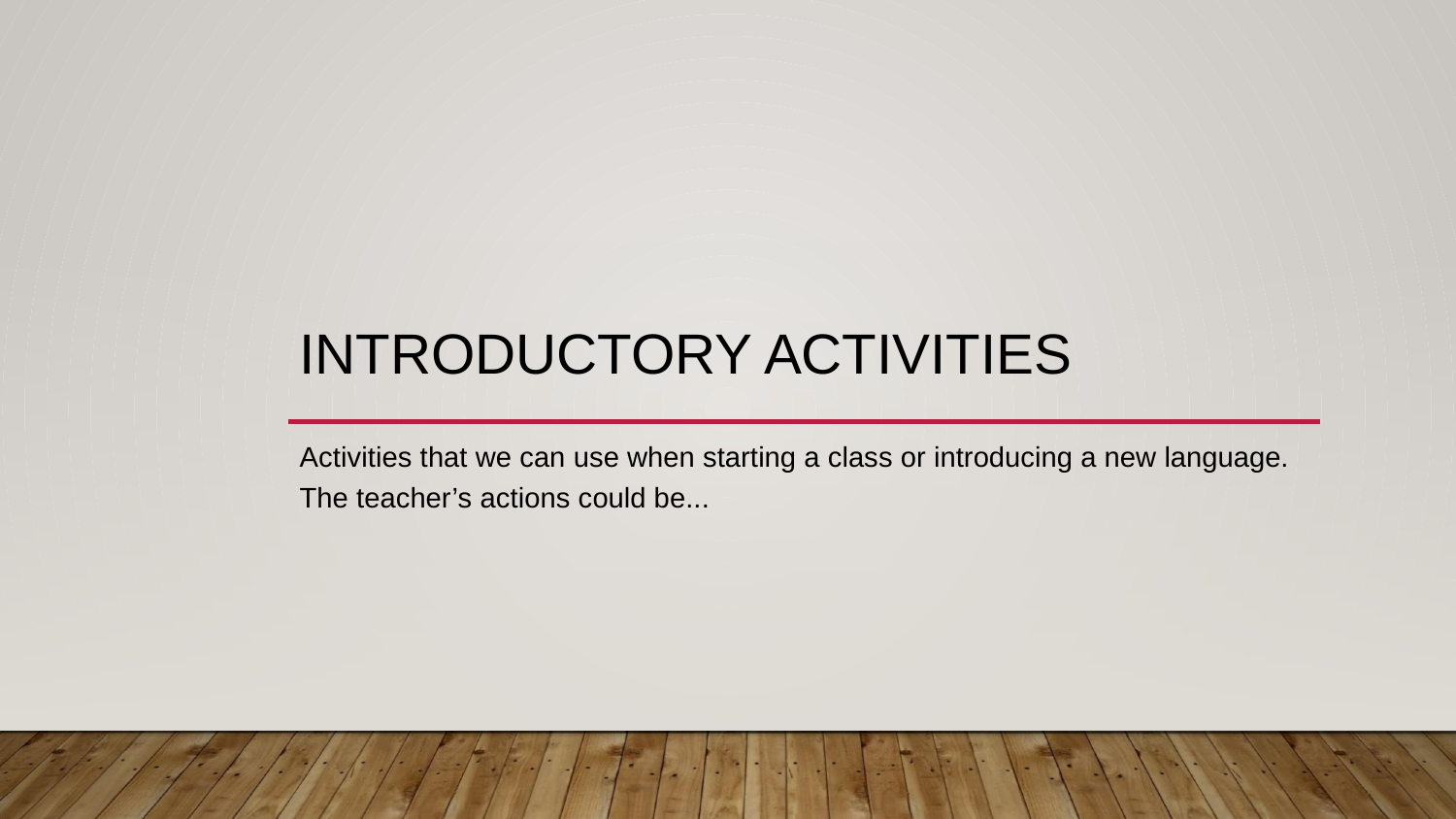

# INTRODUCTORY ACTIVITIES
Activities that we can use when starting a class or introducing a new language.
The teacher’s actions could be...